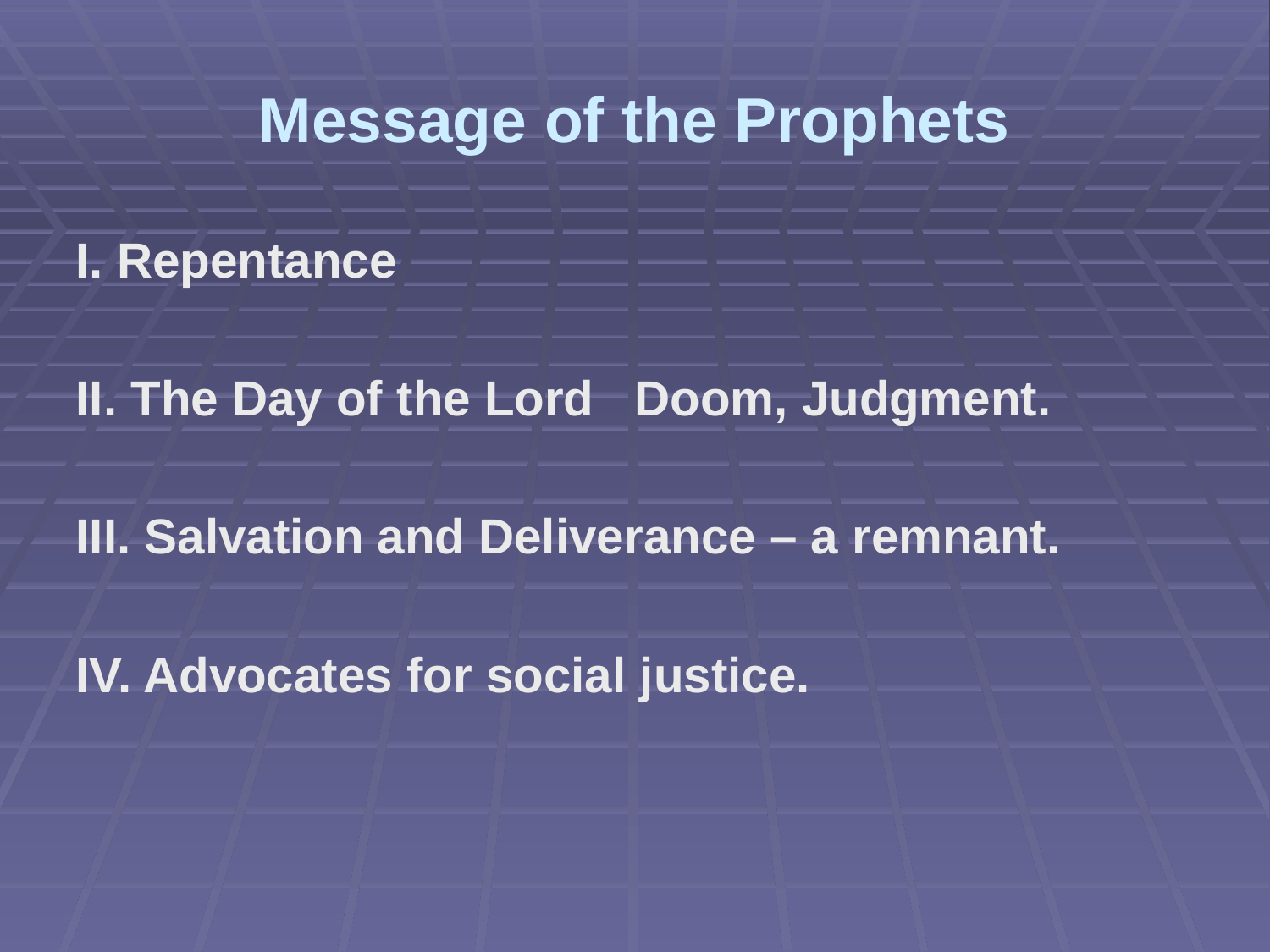

# Message of the Prophets
I. Repentance

II. The Day of the Lord   Doom, Judgment.

III. Salvation and Deliverance – a remnant.

IV. Advocates for social justice.